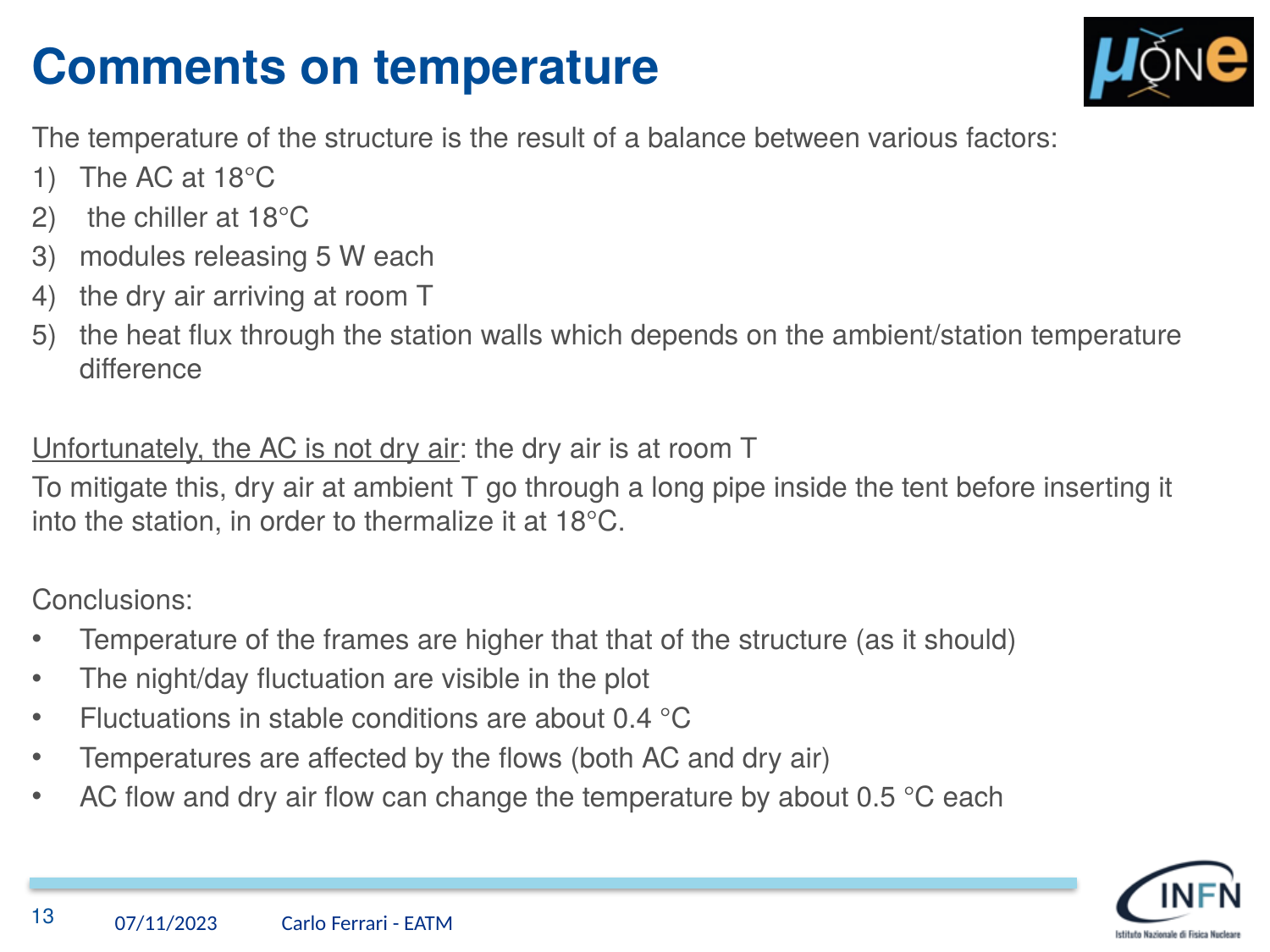

# Comments on temperature
The temperature of the structure is the result of a balance between various factors:
The AC at 18°C
 the chiller at 18°C
modules releasing 5 W each
the dry air arriving at room T
the heat flux through the station walls which depends on the ambient/station temperature difference

Unfortunately, the AC is not dry air: the dry air is at room T
To mitigate this, dry air at ambient T go through a long pipe inside the tent before inserting it into the station, in order to thermalize it at 18°C.

Conclusions:
Temperature of the frames are higher that that of the structure (as it should)
The night/day fluctuation are visible in the plot
Fluctuations in stable conditions are about 0.4 °C
Temperatures are affected by the flows (both AC and dry air)
AC flow and dry air flow can change the temperature by about 0.5 °C each

13
07/11/2023
Carlo Ferrari - EATM